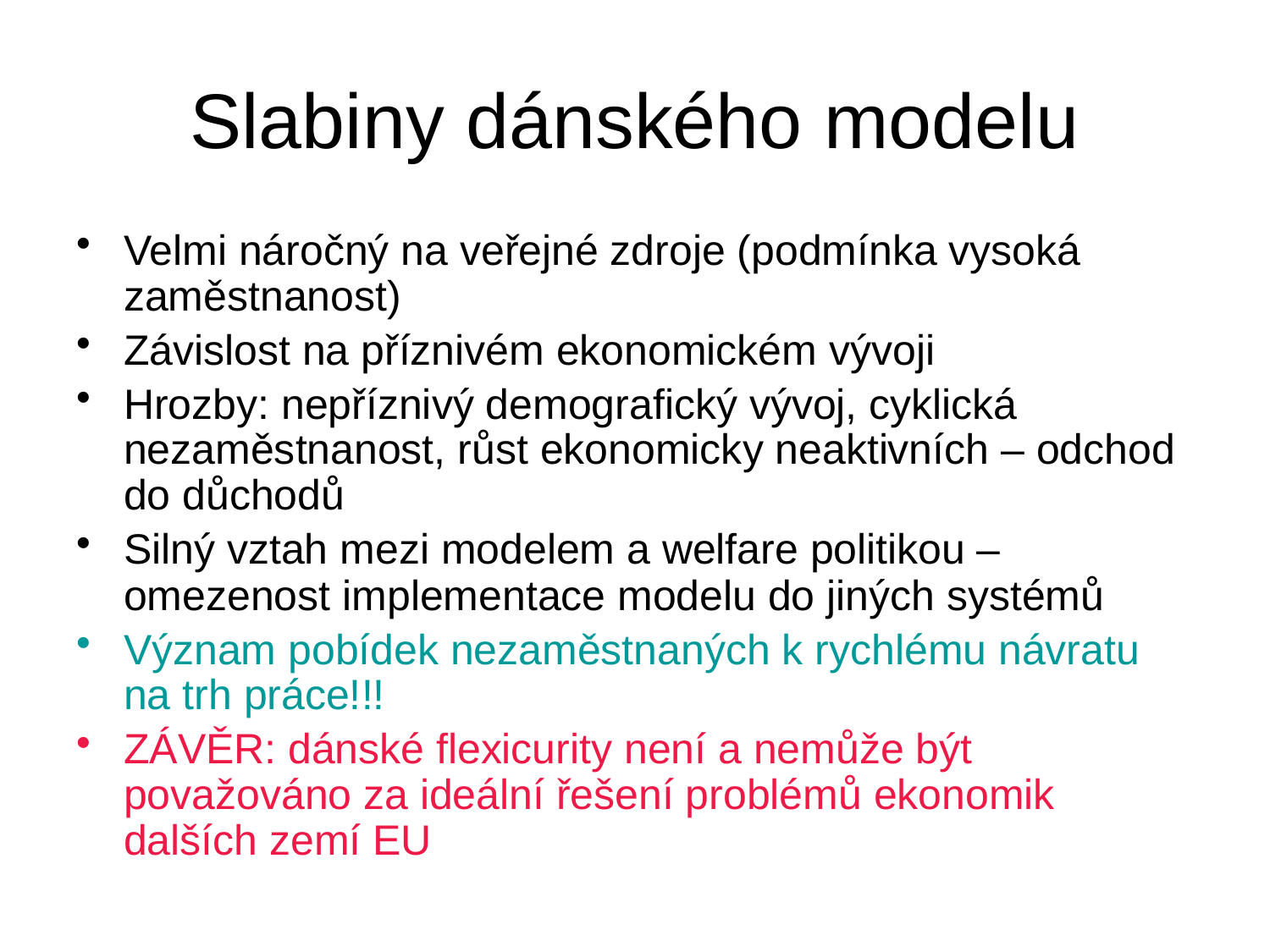

# Slabiny dánského modelu
Velmi náročný na veřejné zdroje (podmínka vysoká zaměstnanost)
Závislost na příznivém ekonomickém vývoji
Hrozby: nepříznivý demografický vývoj, cyklická nezaměstnanost, růst ekonomicky neaktivních – odchod do důchodů
Silný vztah mezi modelem a welfare politikou – omezenost implementace modelu do jiných systémů
Význam pobídek nezaměstnaných k rychlému návratu na trh práce!!!
ZÁVĚR: dánské flexicurity není a nemůže být považováno za ideální řešení problémů ekonomik dalších zemí EU